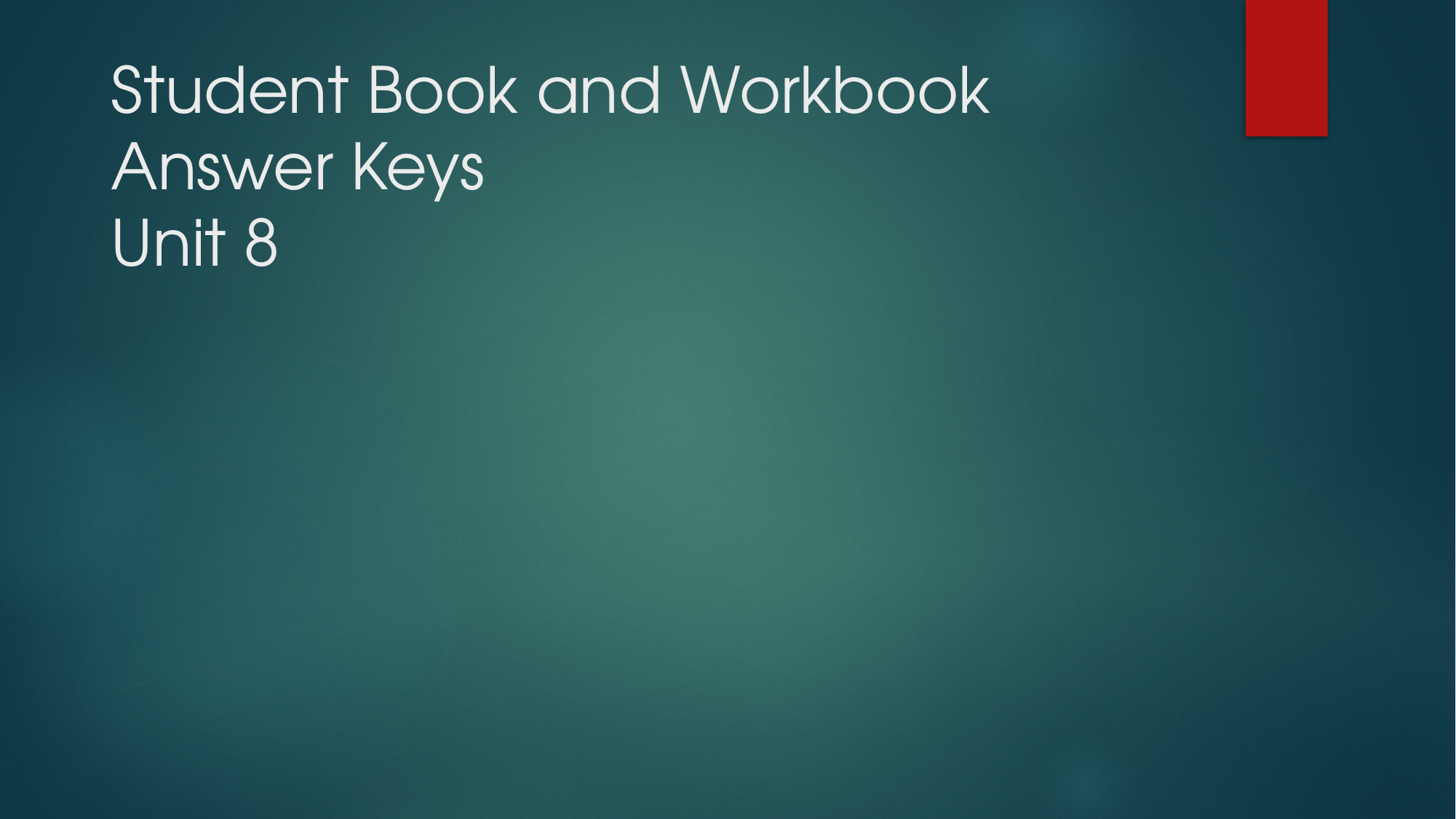

# Student Book and Workbook Answer Keys Unit 8